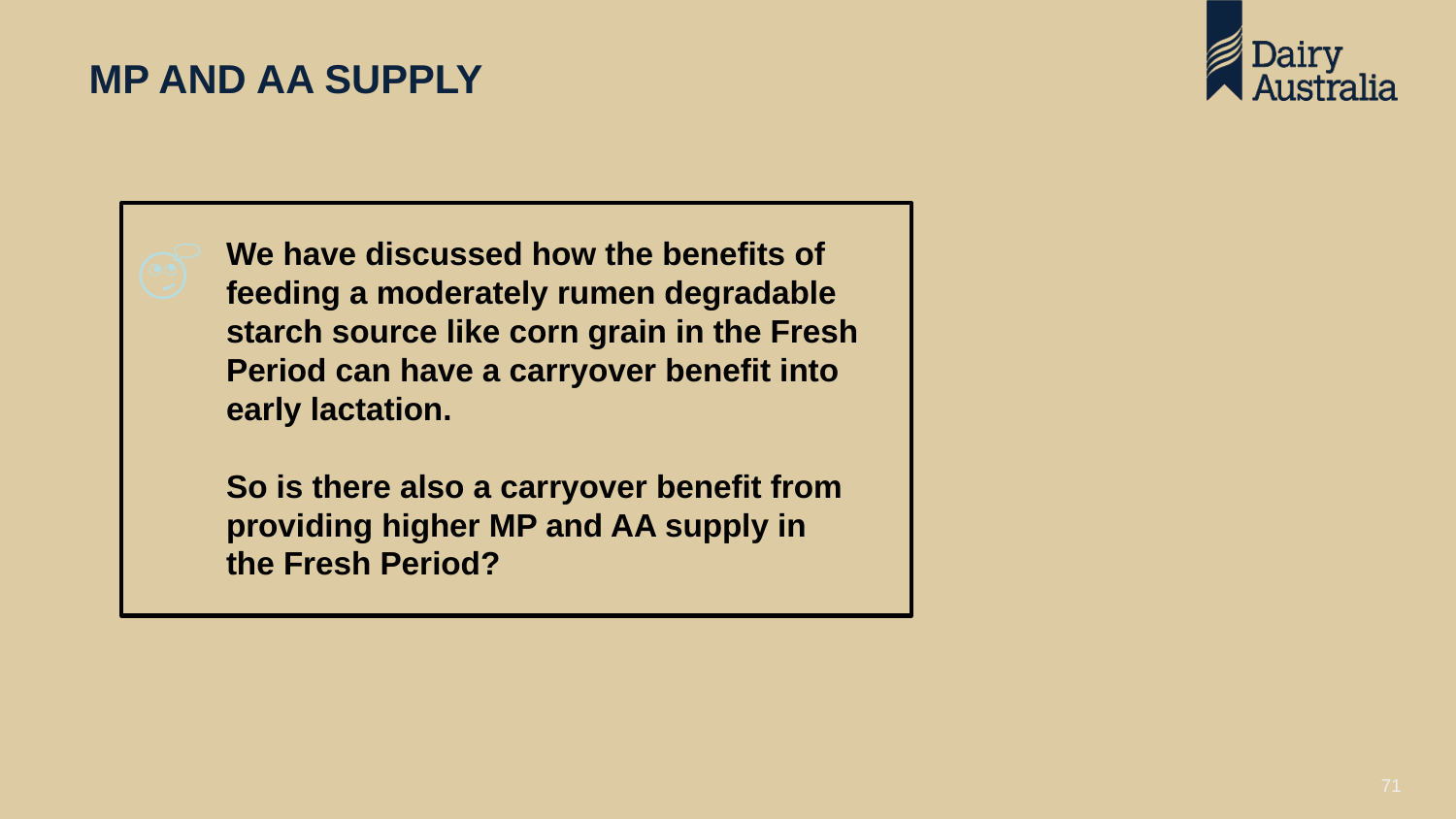

MP and AA SUPPLY

🤔
We have discussed how the benefits of feeding a moderately rumen degradable starch source like corn grain in the Fresh Period can have a carryover benefit into early lactation.

So is there also a carryover benefit from providing higher MP and AA supply in the Fresh Period?
71